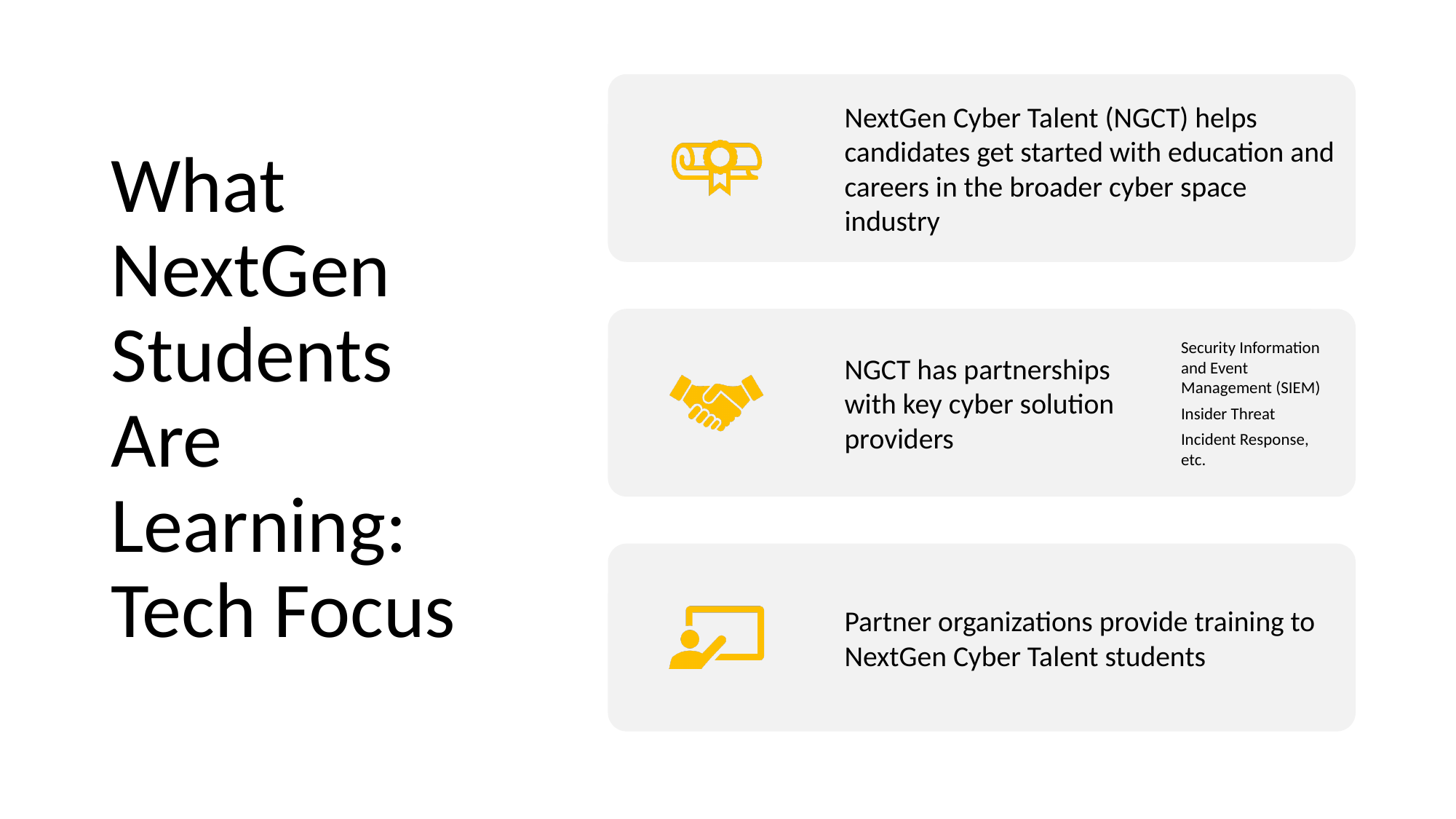

# What NextGen Students Are Learning: Tech Focus
NextGen Cyber Talent (NGCT) helps candidates get started with education and careers in the broader cyber space industry
NGCT has partnerships with key cyber solution providers
Security Information and Event Management (SIEM)
Insider Threat
Incident Response, etc.
Partner organizations provide training to NextGen Cyber Talent students